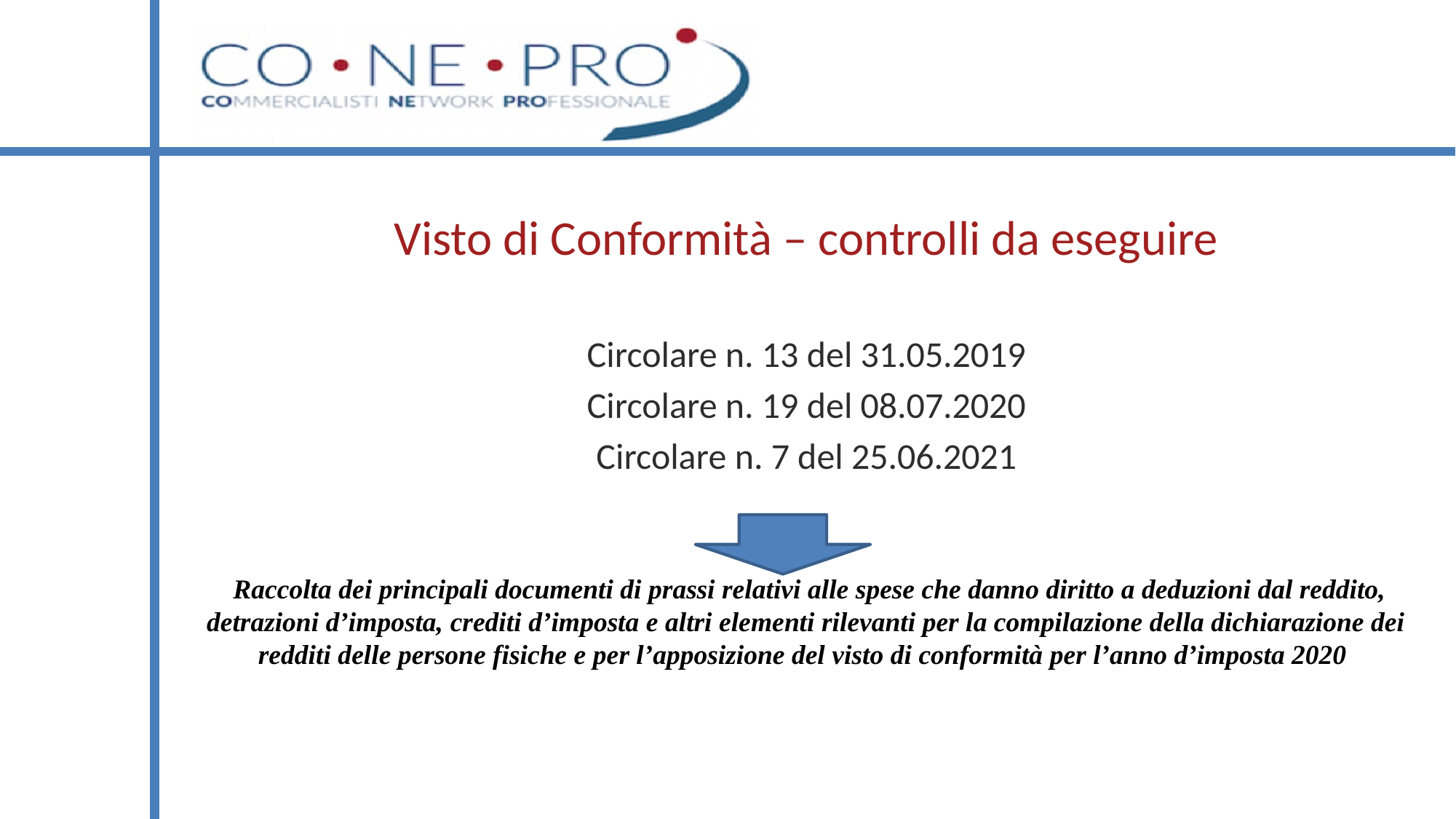

# Visto di Conformità – controlli da eseguire

Circolare n. 13 del 31.05.2019
Circolare n. 19 del 08.07.2020
Circolare n. 7 del 25.06.2021

 Raccolta dei principali documenti di prassi relativi alle spese che danno diritto a deduzioni dal reddito, detrazioni d’imposta, crediti d’imposta e altri elementi rilevanti per la compilazione della dichiarazione dei redditi delle persone fisiche e per l’apposizione del visto di conformità per l’anno d’imposta 2020